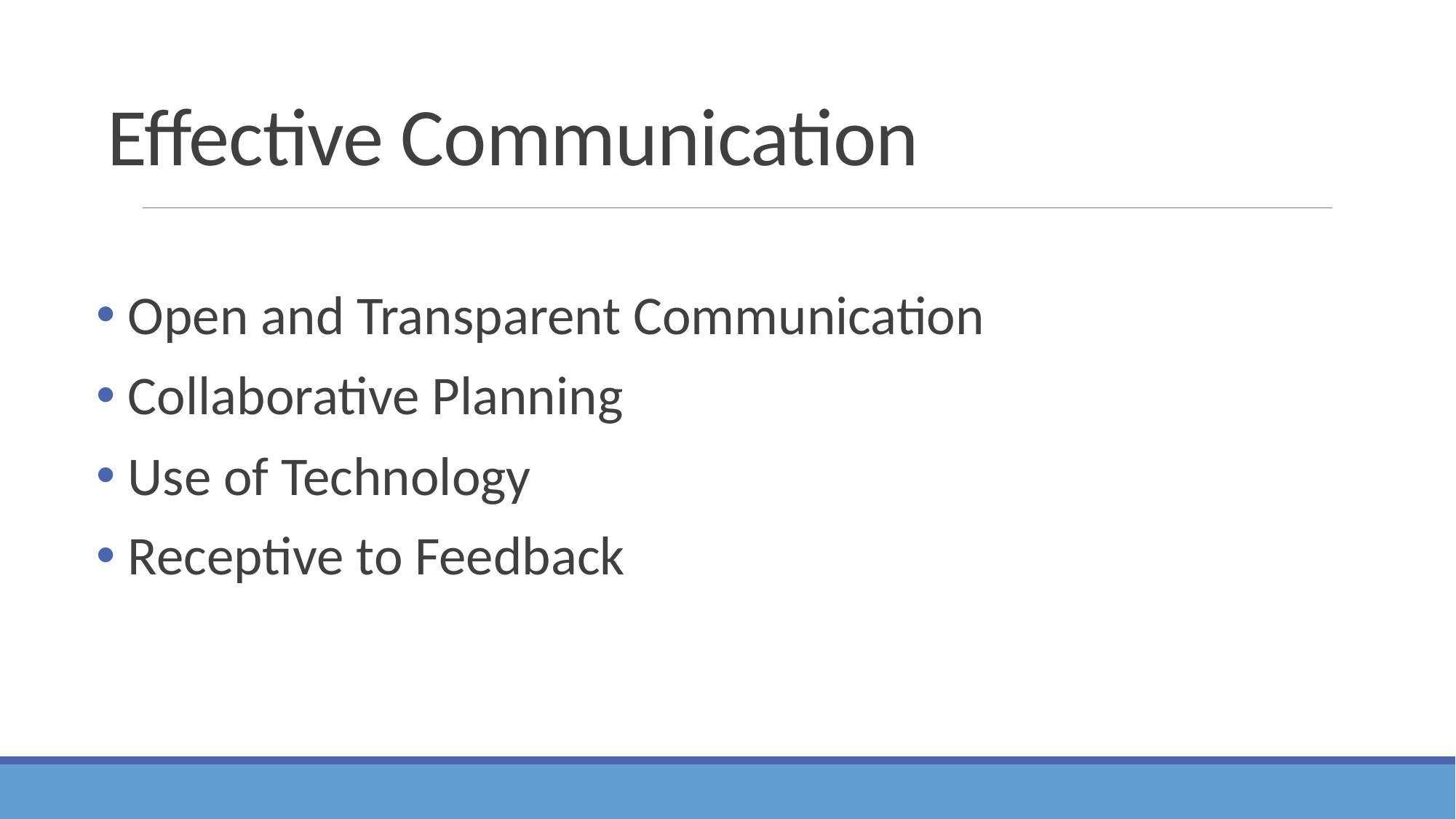

# Effective Communication
 Open and Transparent Communication
 Collaborative Planning
 Use of Technology
 Receptive to Feedback